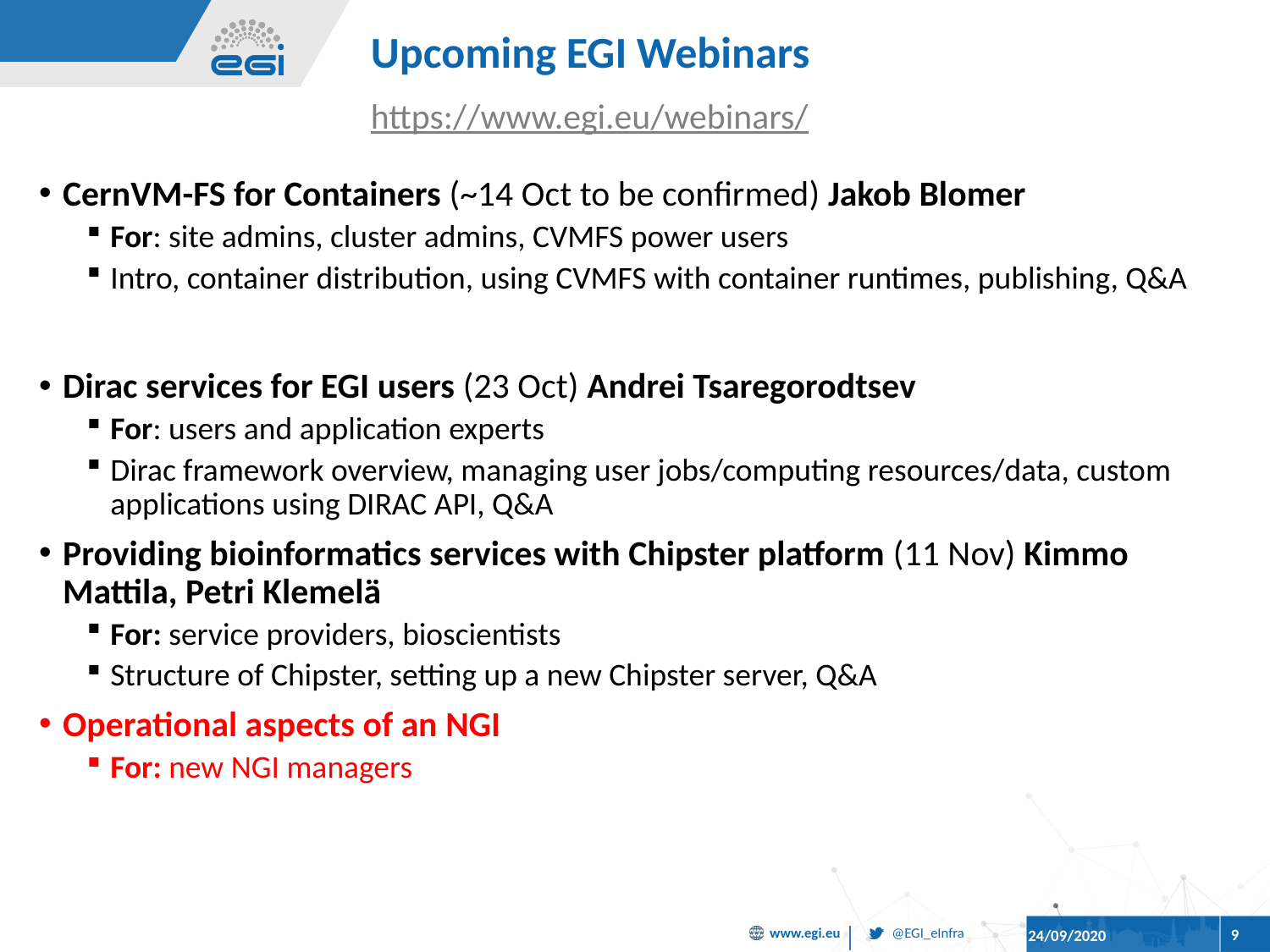

# Upcoming EGI Webinars
https://www.egi.eu/webinars/
CernVM-FS for Containers (~14 Oct to be confirmed) Jakob Blomer
For: site admins, cluster admins, CVMFS power users
Intro, container distribution, using CVMFS with container runtimes, publishing, Q&A

Dirac services for EGI users (23 Oct) Andrei Tsaregorodtsev
For: users and application experts
Dirac framework overview, managing user jobs/computing resources/data, custom applications using DIRAC API, Q&A
Providing bioinformatics services with Chipster platform (11 Nov) Kimmo Mattila, Petri Klemelä
For: service providers, bioscientists
Structure of Chipster, setting up a new Chipster server, Q&A
Operational aspects of an NGI
For: new NGI managers